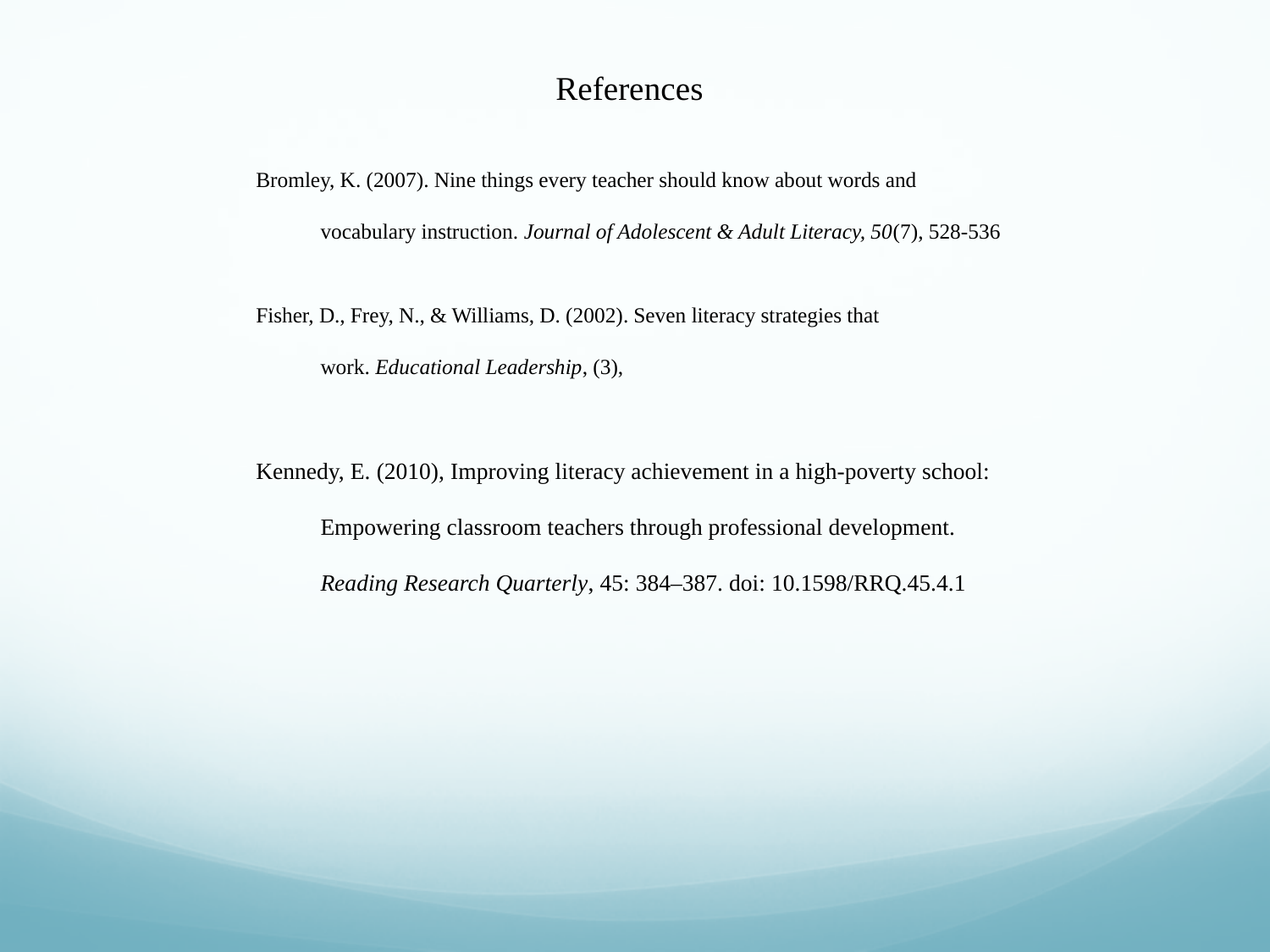

References
Bromley, K. (2007). Nine things every teacher should know about words and vocabulary instruction. Journal of Adolescent & Adult Literacy, 50(7), 528-536
Fisher, D., Frey, N., & Williams, D. (2002). Seven literacy strategies that work. Educational Leadership, (3),
Kennedy, E. (2010), Improving literacy achievement in a high-poverty school: Empowering classroom teachers through professional development. Reading Research Quarterly, 45: 384–387. doi: 10.1598/RRQ.45.4.1